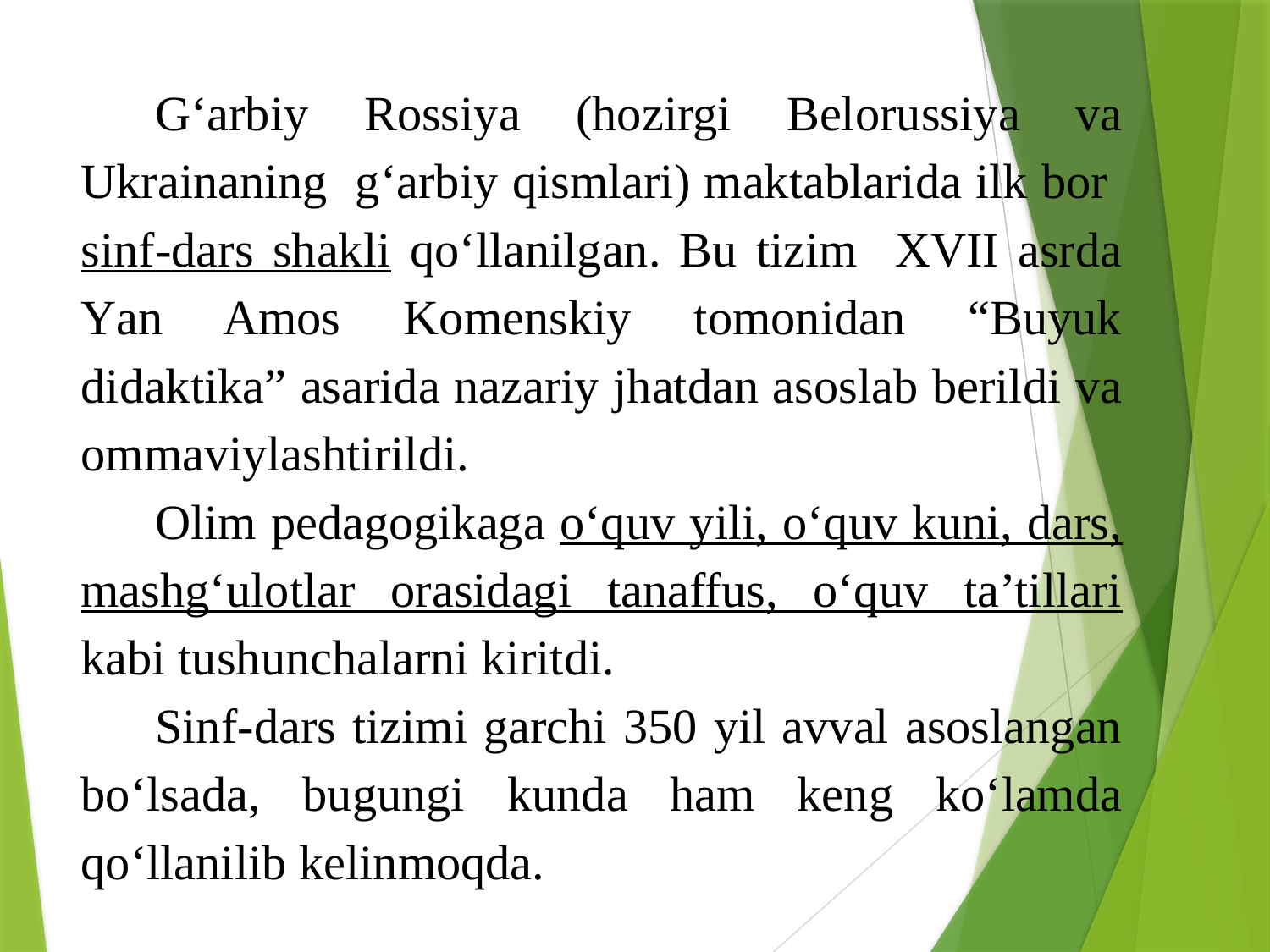

G‘arbiy Rossiya (hozirgi Belorussiya va Ukrainaning  g‘arbiy qismlari) maktablarida ilk bor  sinf-dars shakli qo‘llanilgan. Bu tizim  XVII asrda Yan Amos Komenskiy tomonidan “Buyuk didaktika” asarida nazariy jhatdan asoslab berildi va ommaviylashtirildi.
Olim pedagogikaga o‘quv yili, o‘quv kuni, dars, mashg‘ulotlar orasidagi tanaffus, o‘quv ta’tillari kabi tushunchalarni kiritdi.
Sinf-dars tizimi garchi 350 yil avval asoslangan bo‘lsada, bugungi kunda ham keng ko‘lamda qo‘llanilib kelinmoqda.